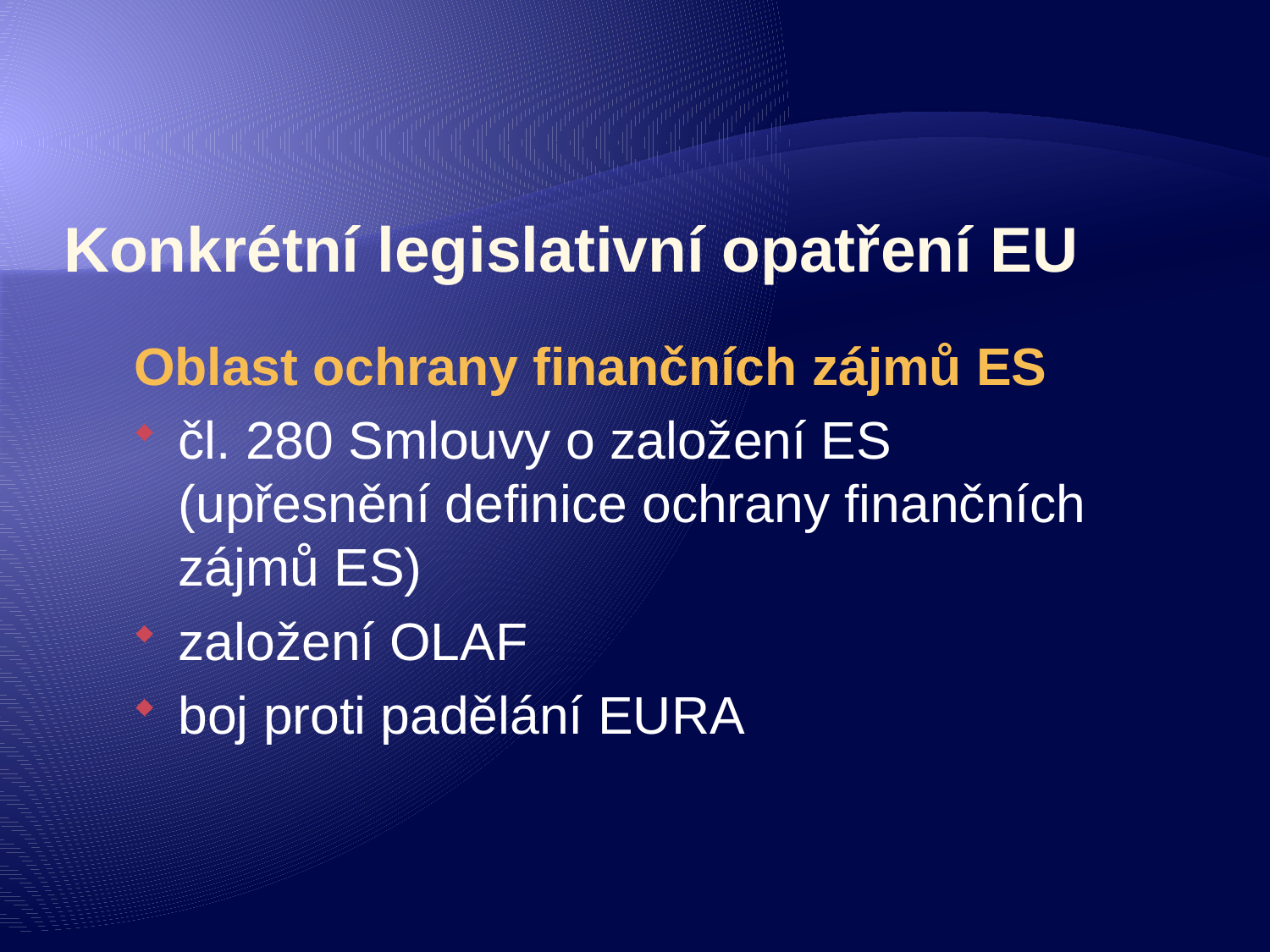

# Konkrétní legislativní opatření EU
Oblast ochrany finančních zájmů ES
čl. 280 Smlouvy o založení ES (upřesnění definice ochrany finančních zájmů ES)
založení OLAF
boj proti padělání EURA